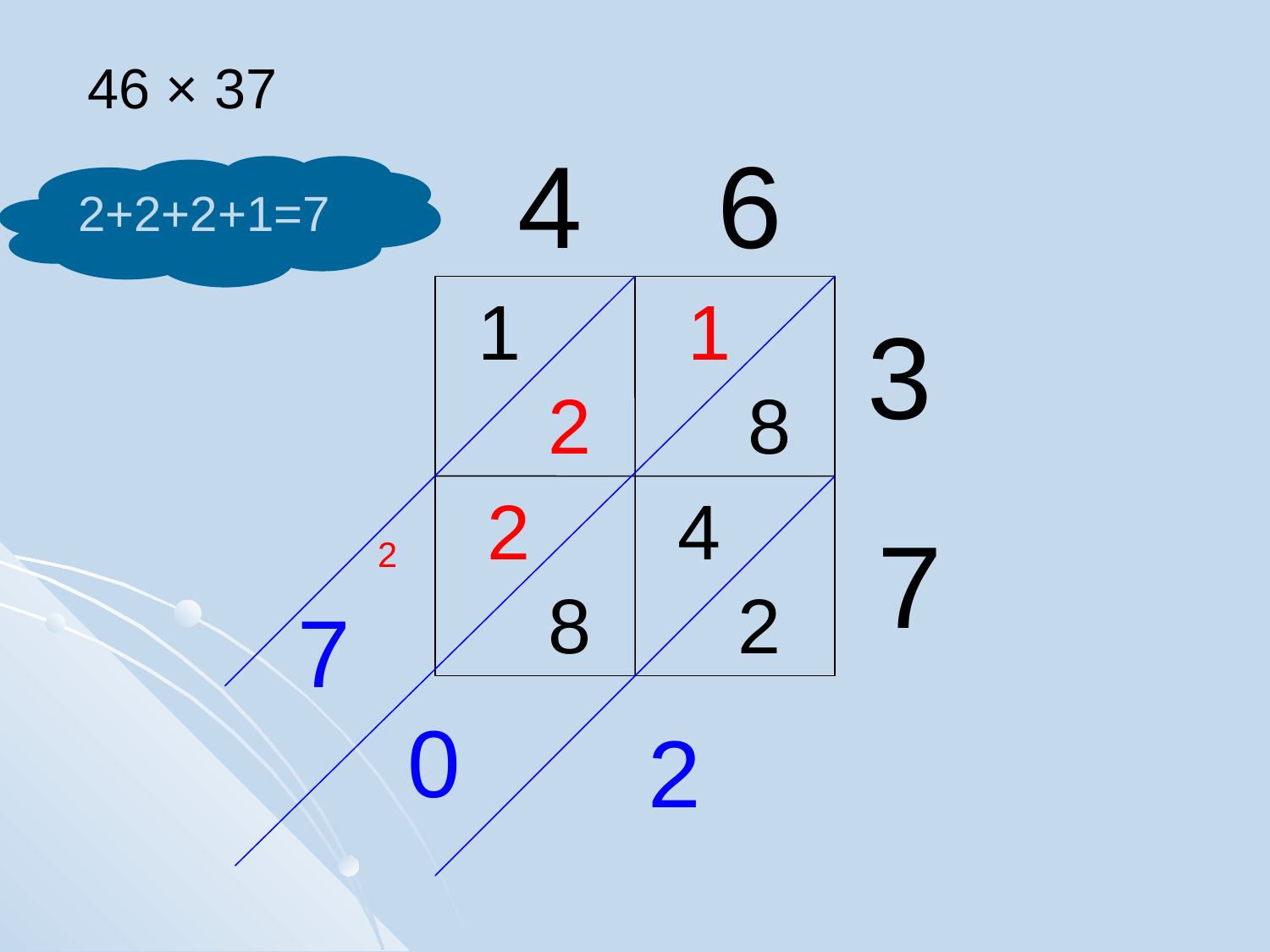

46 × 37
4
6
2+2+2+1=7

1

1
3
2
8

2
4
7
2
8
2
7
0
2